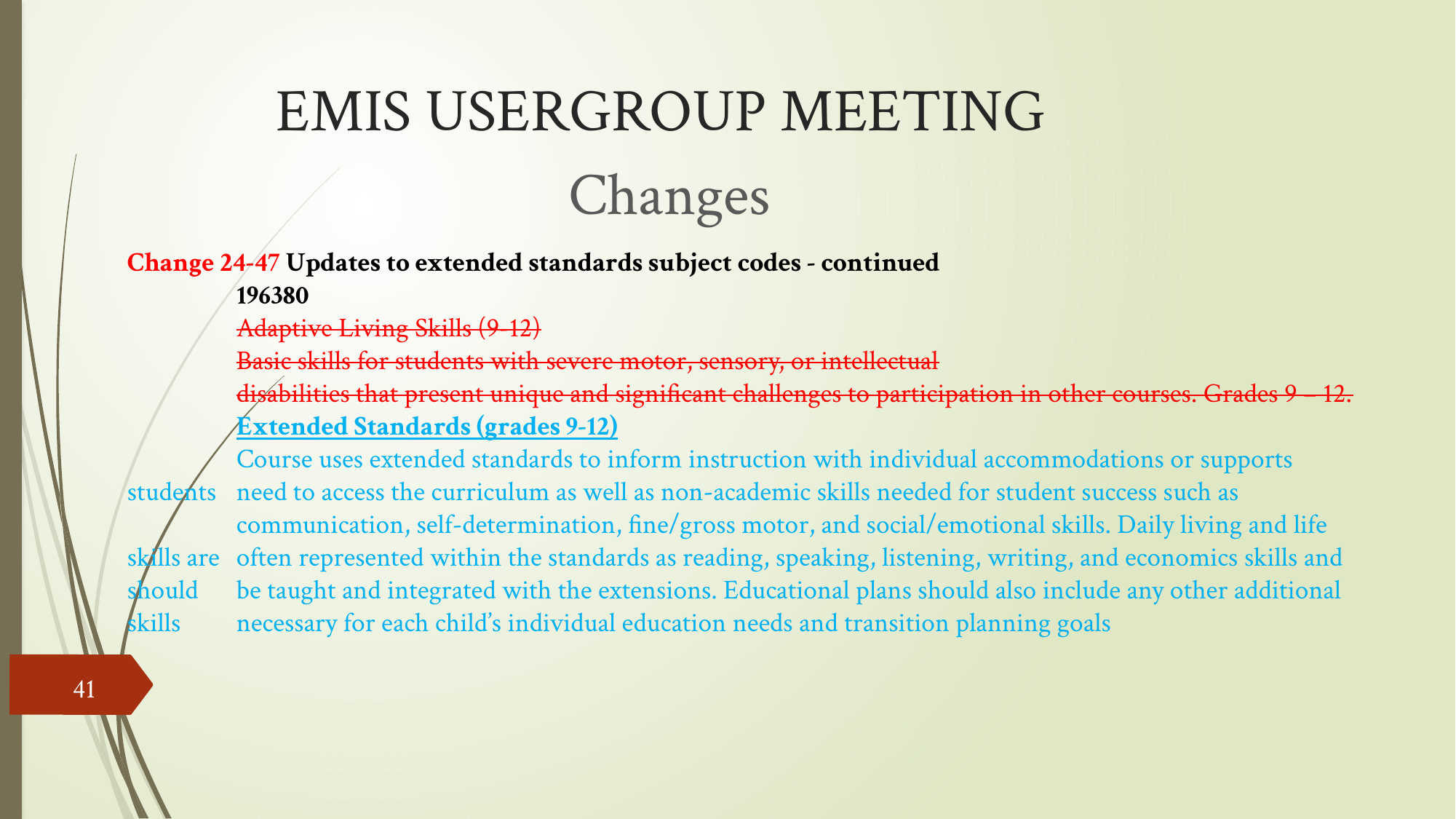

# EMIS USERGROUP MEETING
Changes
Change 24-47 Updates to extended standards subject codes - continued
	196380
 	Adaptive Living Skills (9-12)
	Basic skills for students with severe motor, sensory, or intellectual
	disabilities that present unique and significant challenges to participation in other courses. Grades 9 – 12.
	Extended Standards (grades 9-12)
	Course uses extended standards to inform instruction with individual accommodations or supports students 	need to access the curriculum as well as non-academic skills needed for student success such as
	communication, self-determination, fine/gross motor, and social/emotional skills. Daily living and life skills are 	often represented within the standards as reading, speaking, listening, writing, and economics skills and should 	be taught and integrated with the extensions. Educational plans should also include any other additional skills 	necessary for each child’s individual education needs and transition planning goals
41